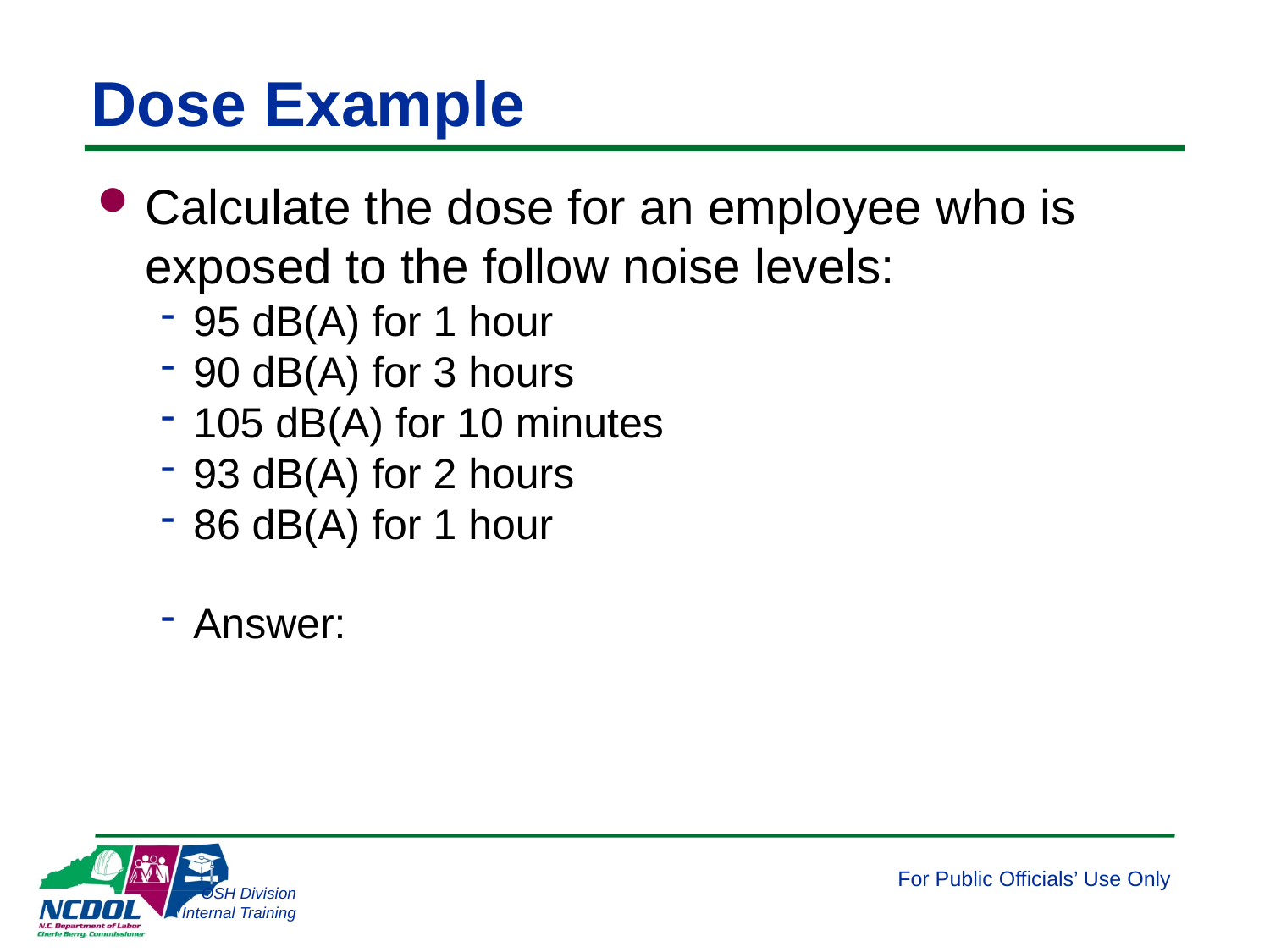

# Dose Example

Calculate the dose for an employee who is exposed to the follow noise levels:
95 dB(A) for 1 hour
90 dB(A) for 3 hours
105 dB(A) for 10 minutes
93 dB(A) for 2 hours
86 dB(A) for 1 hour

Answer: